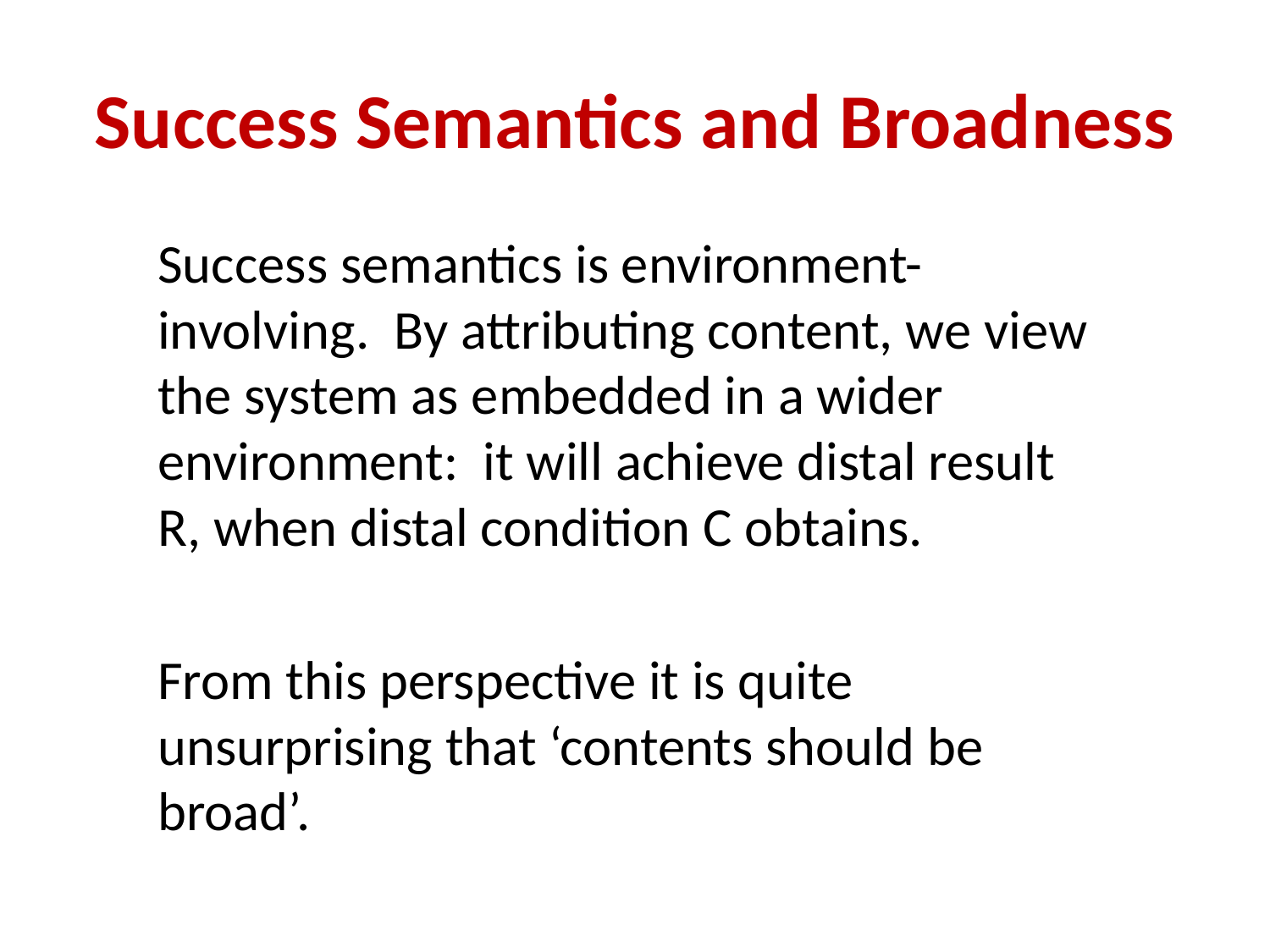

# Success Semantics and Broadness
Success semantics is environment-involving.  By attributing content, we view the system as embedded in a wider environment:  it will achieve distal result R, when distal condition C obtains.

From this perspective it is quite unsurprising that ‘contents should be broad’.